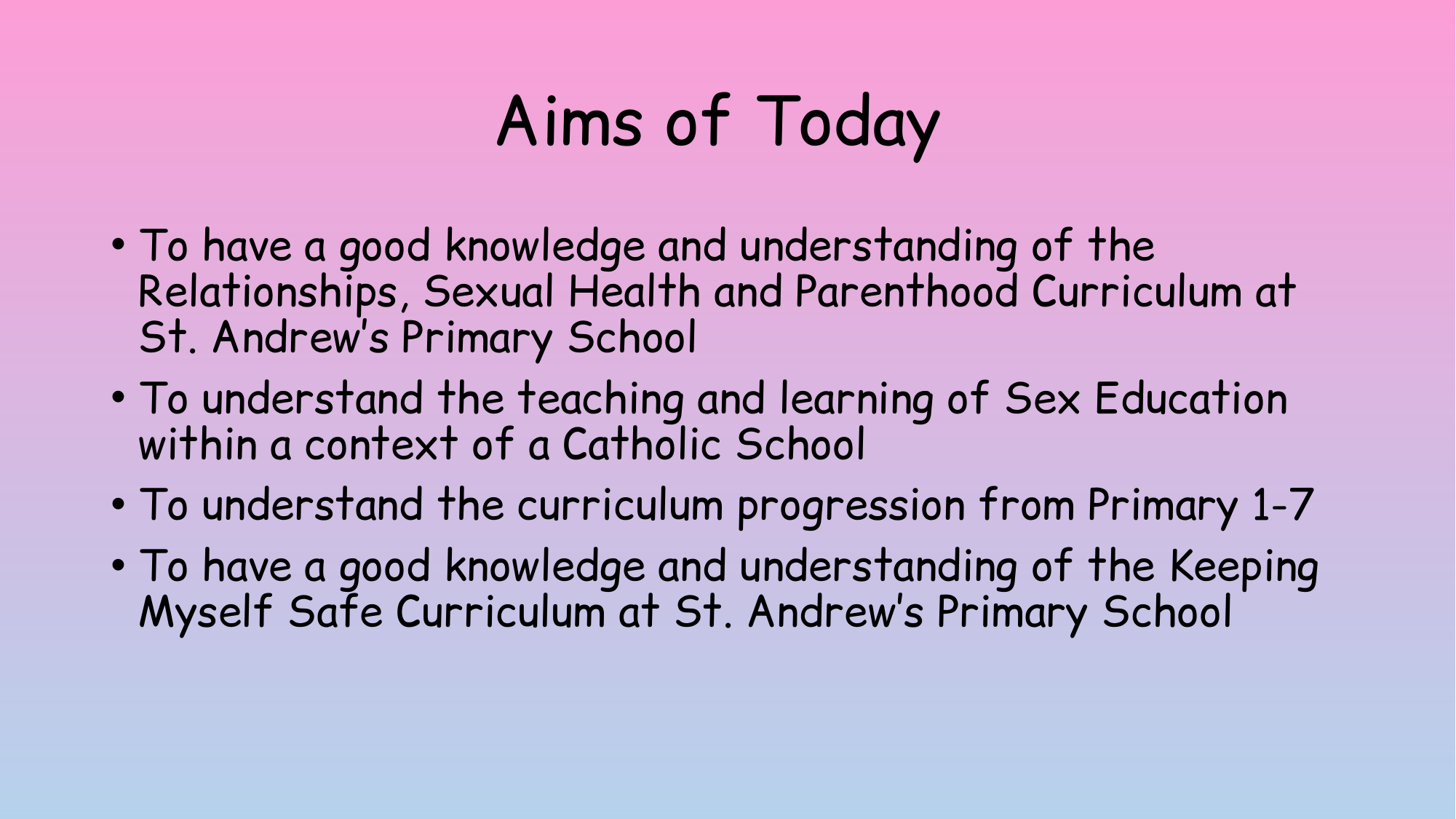

# Aims of Today
To have a good knowledge and understanding of the Relationships, Sexual Health and Parenthood Curriculum at St. Andrew’s Primary School
To understand the teaching and learning of Sex Education within a context of a Catholic School
To understand the curriculum progression from Primary 1-7
To have a good knowledge and understanding of the Keeping Myself Safe Curriculum at St. Andrew’s Primary School